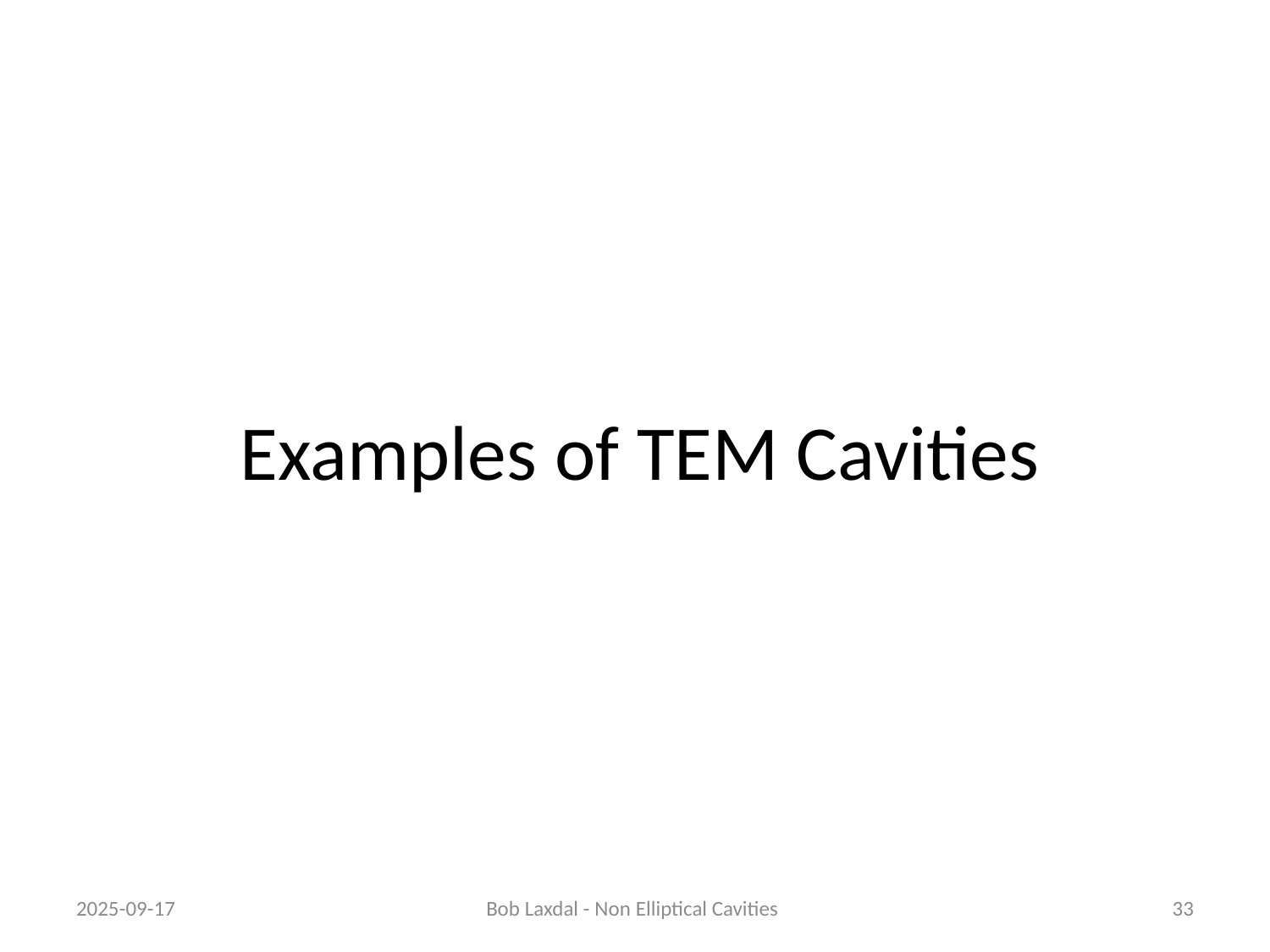

# Examples of TEM Cavities
2025-09-17
Bob Laxdal - Non Elliptical Cavities
33